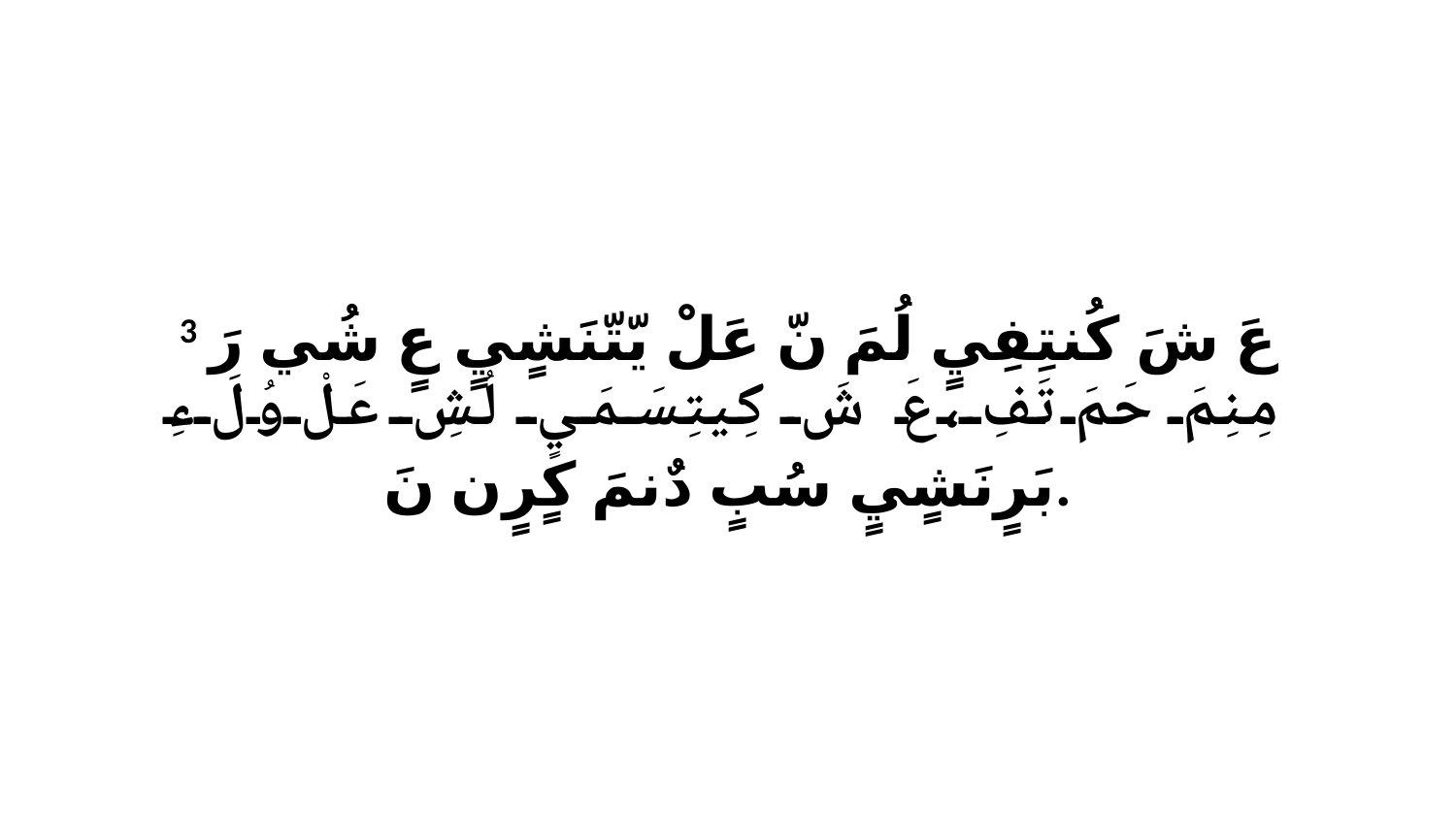

3 عَ شَ كُنتِفِيٍ لُمَ نّ عَلْ يّتّنَشٍيٍ عٍ شُي رَ مِنِمَ حَمَ تَفِ،عَ شَ كِيتِسَمَيٍ لُشِ عَلْ وُلَءِ بَرٍنَشٍيٍ سُبٍ دٌنمَ كٍرٍن نَ.